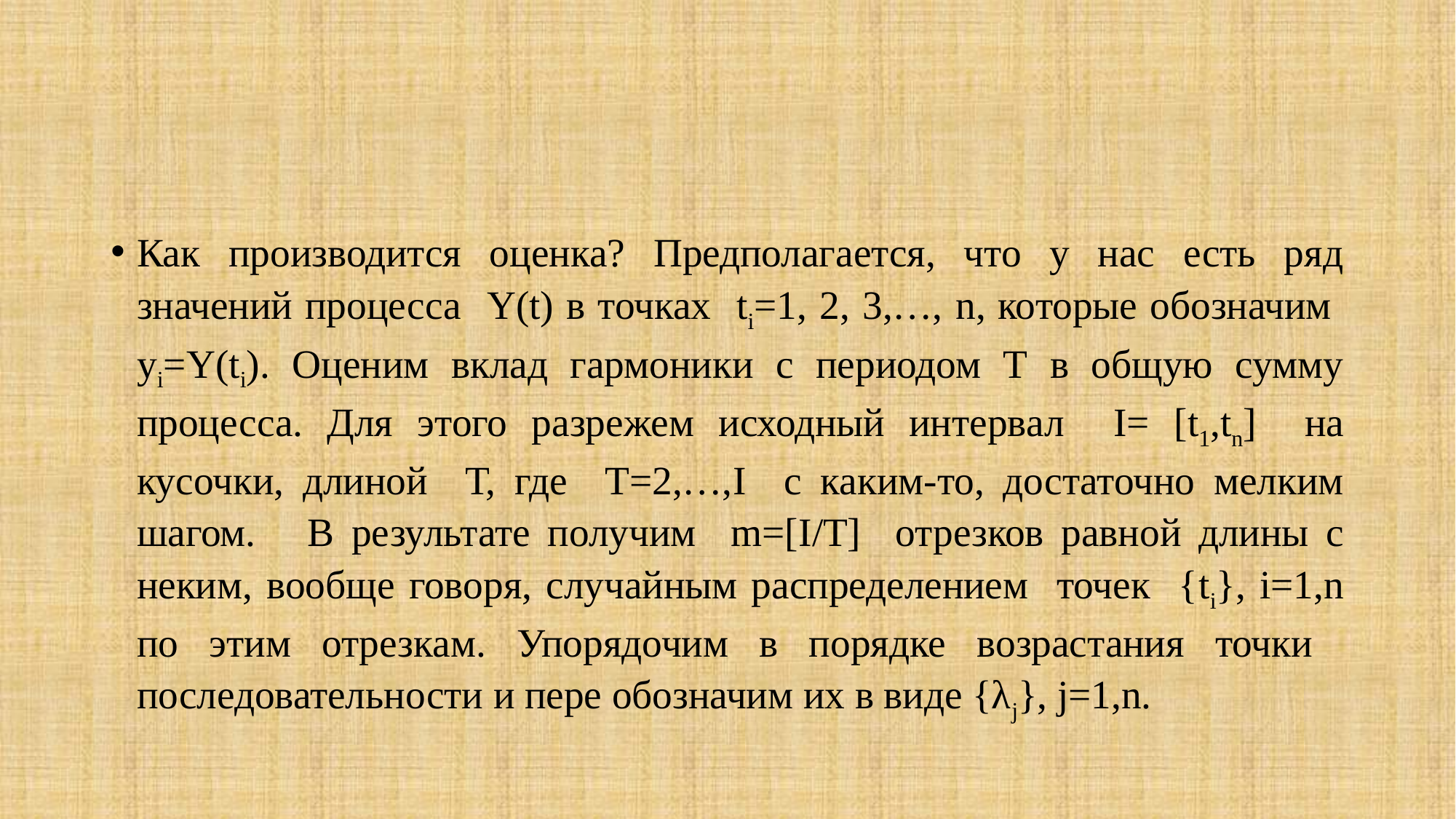

#
Как производится оценка? Предполагается, что у нас есть ряд значений процесса  Y(t) в точках  ti=1, 2, 3,…, n, которые обозначим  yi=Y(ti). Оценим вклад гармоники с периодом Т в общую сумму процесса. Для этого разрежем исходный интервал  I= [t1,tn]  на кусочки, длиной  Т, где  Т=2,…,I  с каким-то, достаточно мелким шагом.   В результате получим  m=[I/T]  отрезков равной длины с неким, вообще говоря, случайным распределением  точек  {ti}, i=1,n по этим отрезкам. Упорядочим в порядке возрастания точки  последовательности и пере обозначим их в виде {λj}, j=1,n.